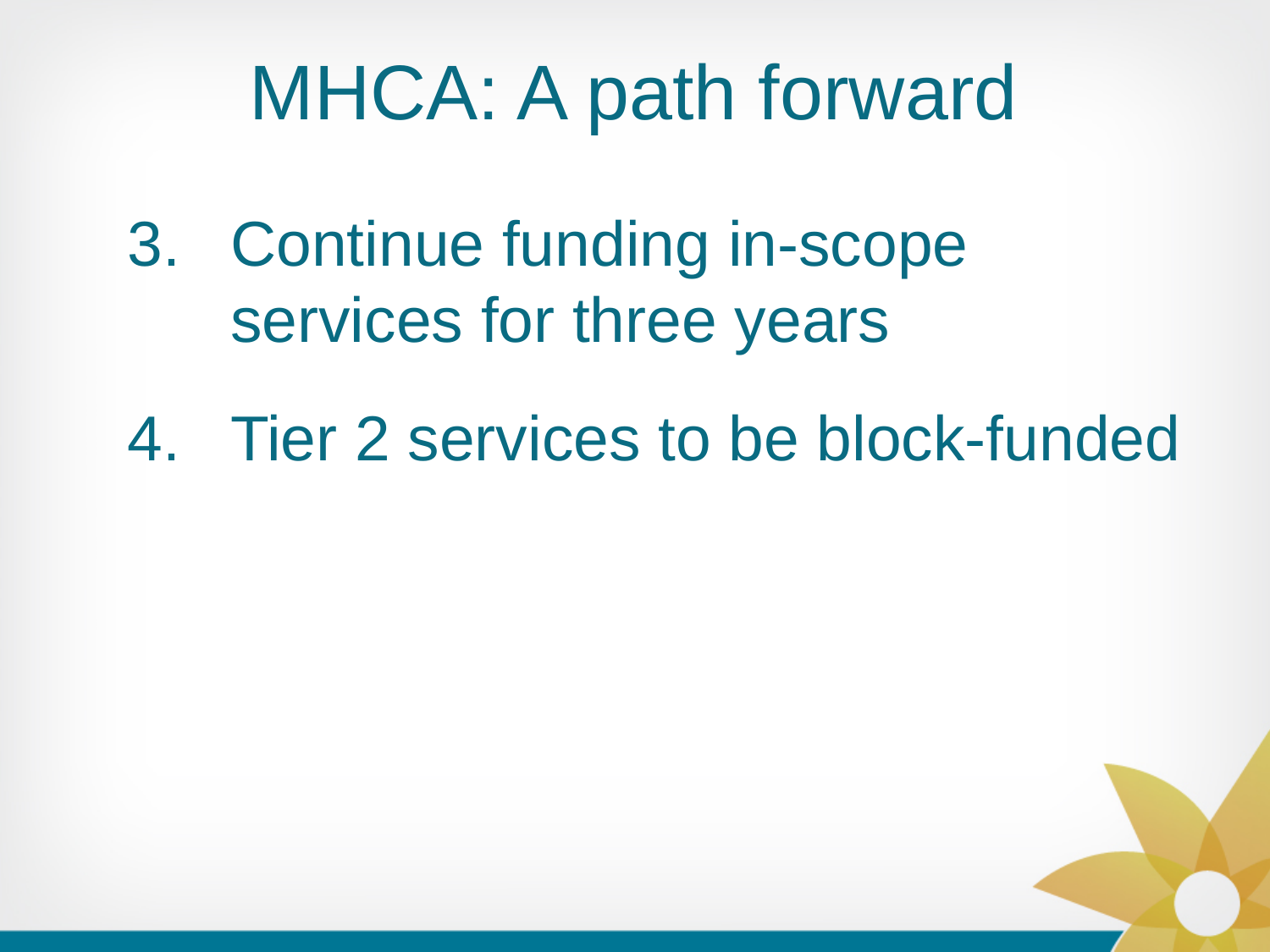

# MHCA: A path forward
Continue funding in-scope services for three years
Tier 2 services to be block-funded